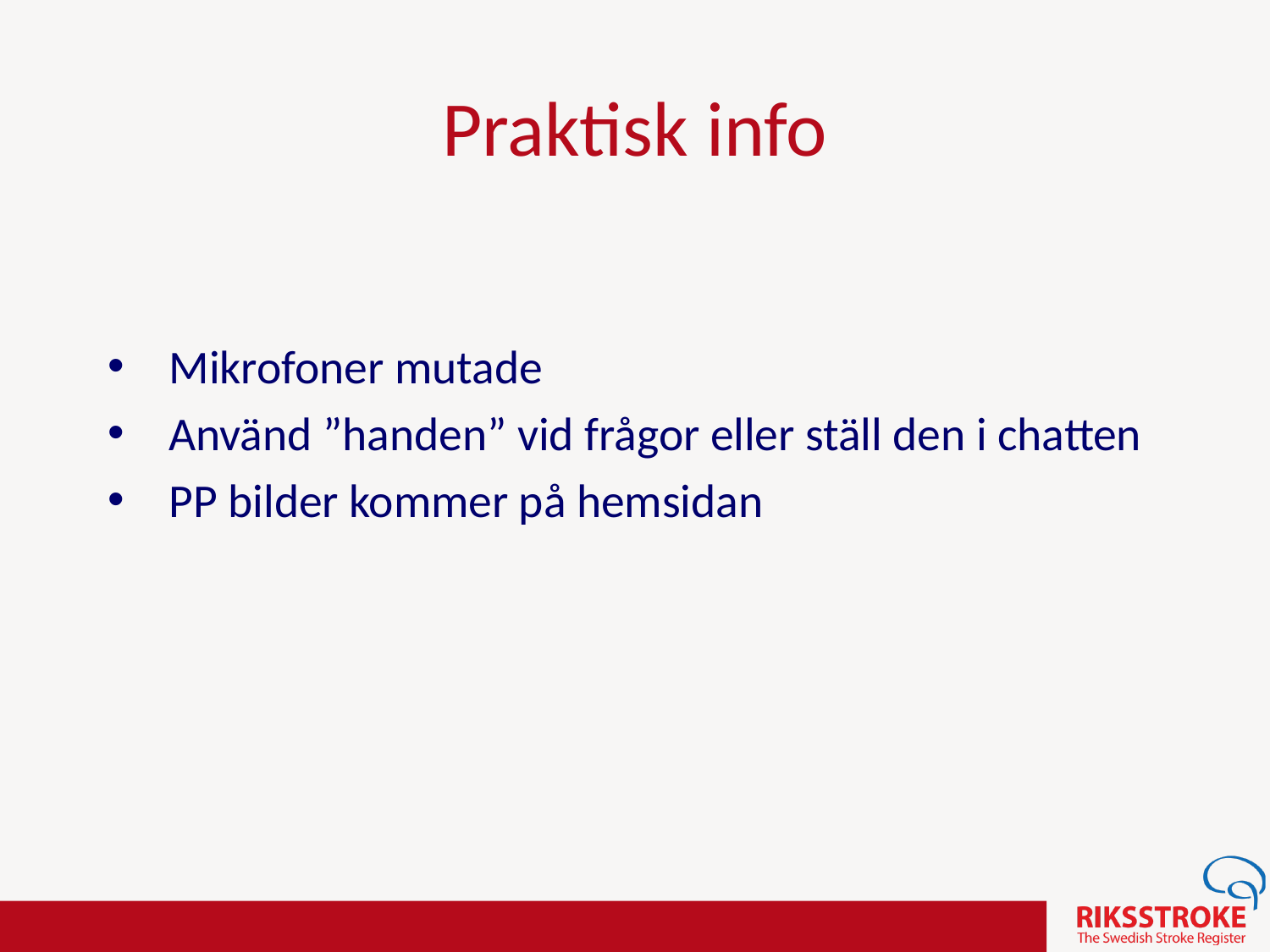

# Praktisk info

Mikrofoner mutade
Använd ”handen” vid frågor eller ställ den i chatten
PP bilder kommer på hemsidan